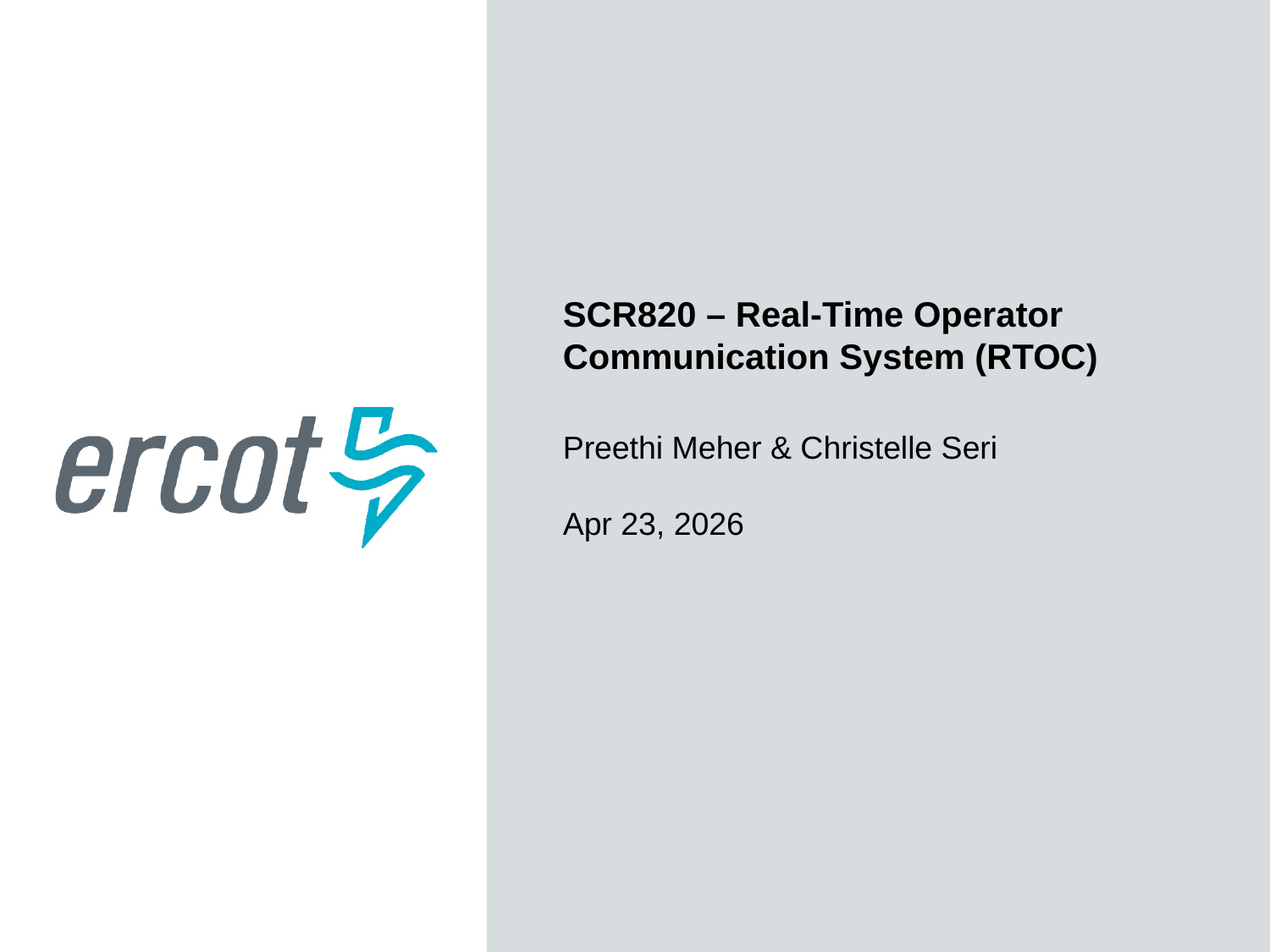

SCR820 – Real-Time Operator Communication System (RTOC)

Preethi Meher & Christelle Seri

Apr 23, 2026